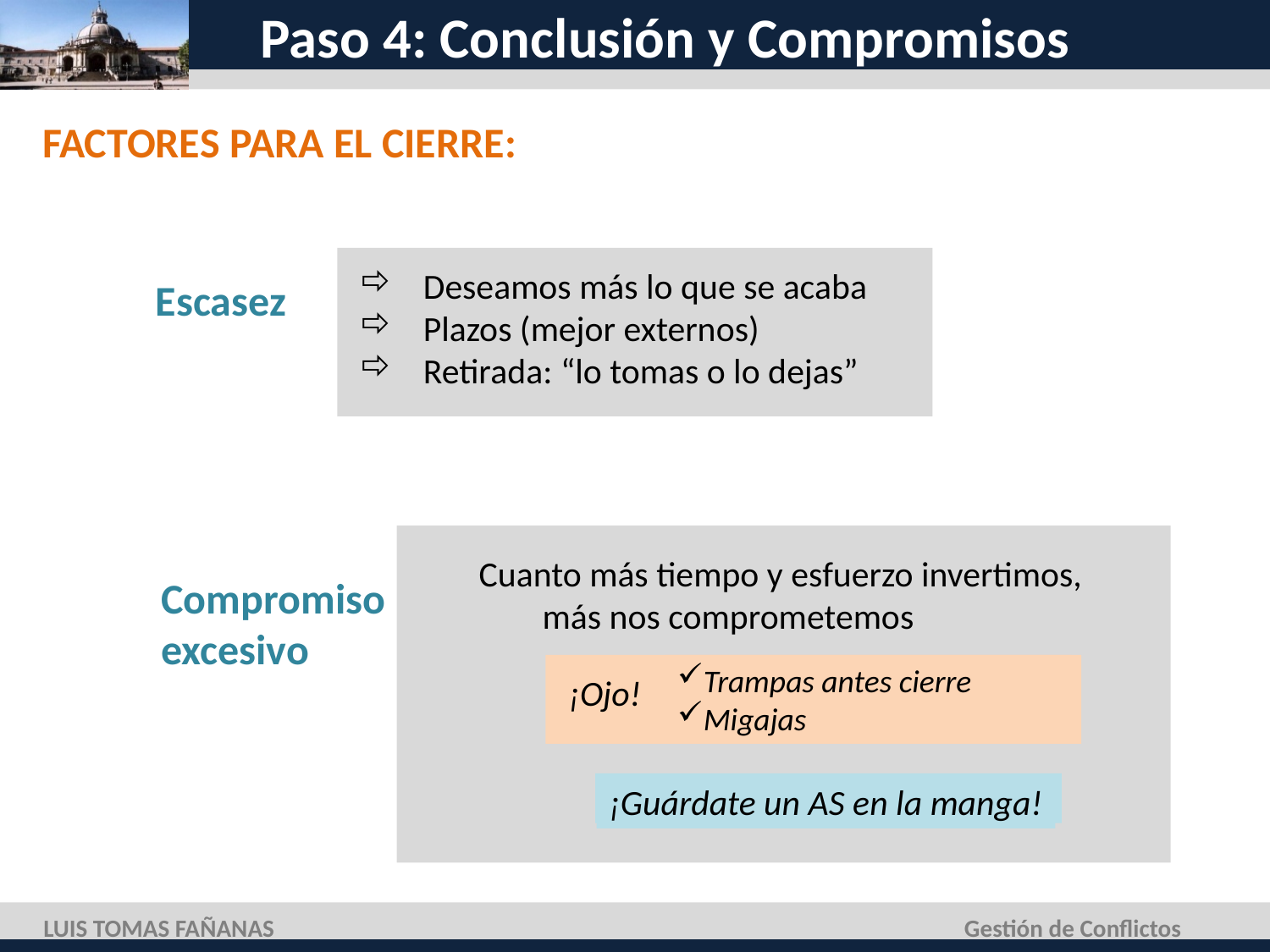

# Paso 4: Conclusión y Compromisos
FACTORES PARA EL CIERRE:

Deseamos más lo que se acaba
Plazos (mejor externos)
Retirada: “lo tomas o lo dejas”
 Escasez

Cuanto más tiempo y esfuerzo invertimos, más nos comprometemos
Compromiso excesivo

Trampas antes cierre
Migajas
¡Ojo!

¡Guárdate un AS en la manga!
LUIS TOMAS FAÑANAS
Gestión de Conflictos